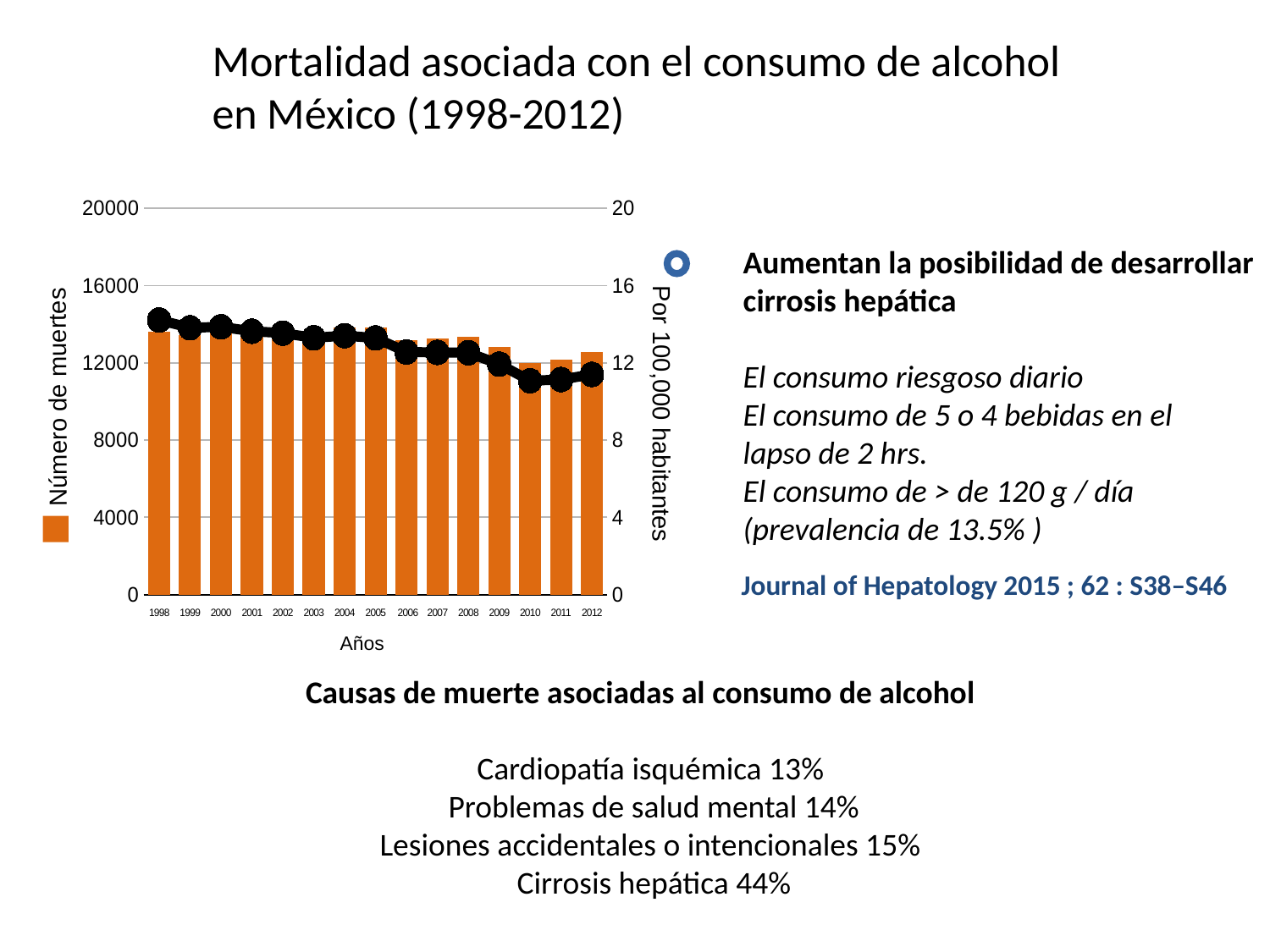

Mortalidad asociada con el consumo de alcohol en México (1998-2012)

### Chart:

| Category | Crude numer of deaths | Mortality rate per 100,000 Mexicans |
|---|---|---|
| 1998 | 13619.0 | 14.217539 |
| 1999 | 13417.0 | 13.815604 |
| 2000 | 13647.0 | 13.86347 |
| 2001 | 13598.0 | 13.636793 |
| 2002 | 13663.0 | 13.539872 |
| 2003 | 13560.0 | 13.294176 |
| 2004 | 13809.0 | 13.406553 |
| 2005 | 13812.0 | 13.287558 |
|  2006 | 13174.0 | 12.561707 |
| 2007 | 13264.0 | 12.537961 |
| 2008 | 13361.0 | 12.524076 |
| 2009 | 12836.0 | 11.934837 |
| 2010 | 12003.0 | 11.073265 |
| 2011 | 12162.0 | 11.13533 |
| 2012 | 12540.0 | 11.397663 |
Aumentan la posibilidad de desarrollar
cirrosis hepática

El consumo riesgoso diario
El consumo de 5 o 4 bebidas en el
lapso de 2 hrs.
El consumo de > de 120 g / día
(prevalencia de 13.5% )

Número de muertes

Por 100,000 habitantes

Journal of Hepatology 2015 ; 62 : S38–S46
Años
Causas de muerte asociadas al consumo de alcohol

Cardiopatía isquémica 13%
Problemas de salud mental 14%
Lesiones accidentales o intencionales 15%
Cirrosis hepática 44%